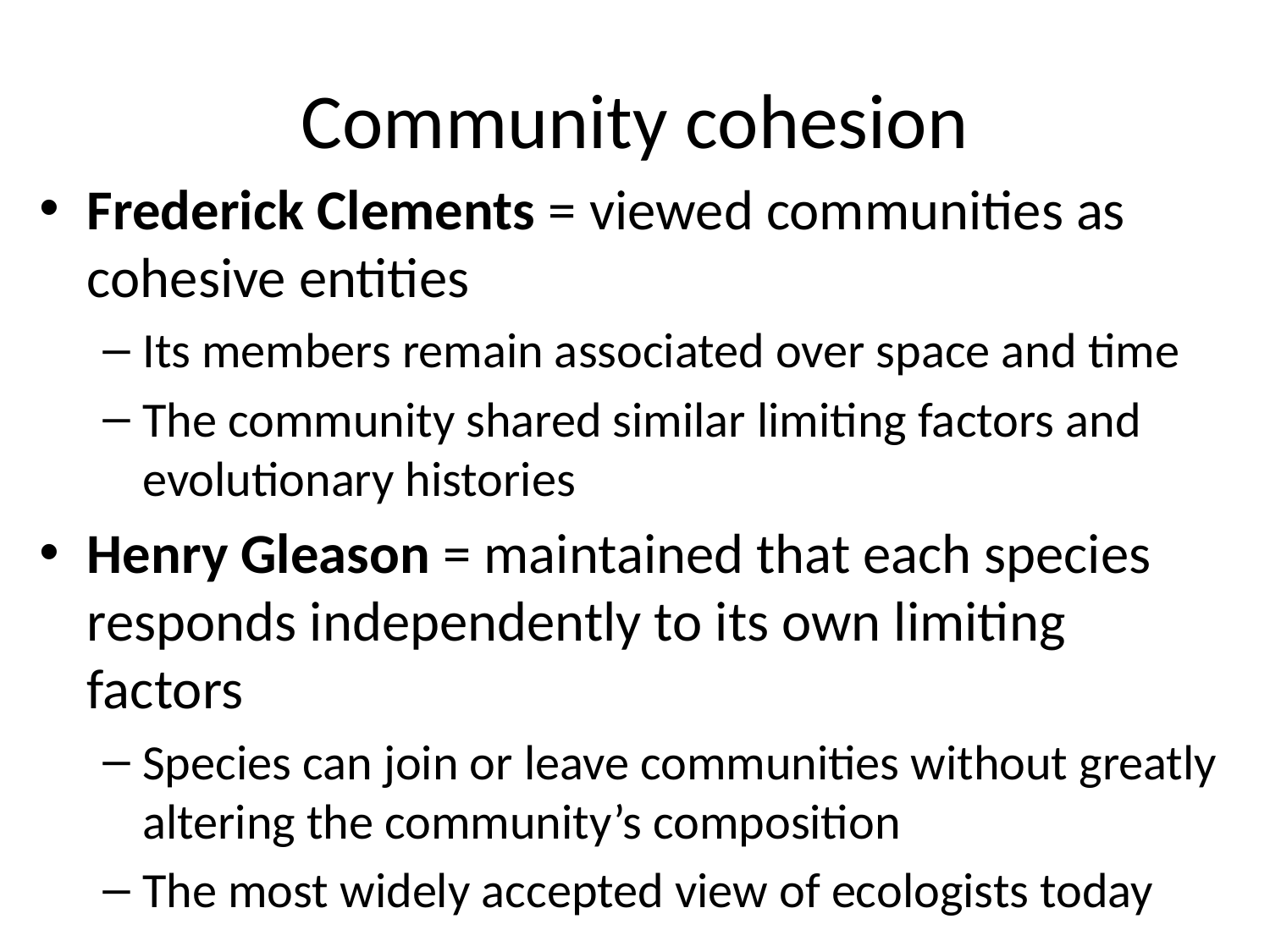

# Community cohesion
Frederick Clements = viewed communities as cohesive entities
Its members remain associated over space and time
The community shared similar limiting factors and evolutionary histories
Henry Gleason = maintained that each species responds independently to its own limiting factors
Species can join or leave communities without greatly altering the community’s composition
The most widely accepted view of ecologists today